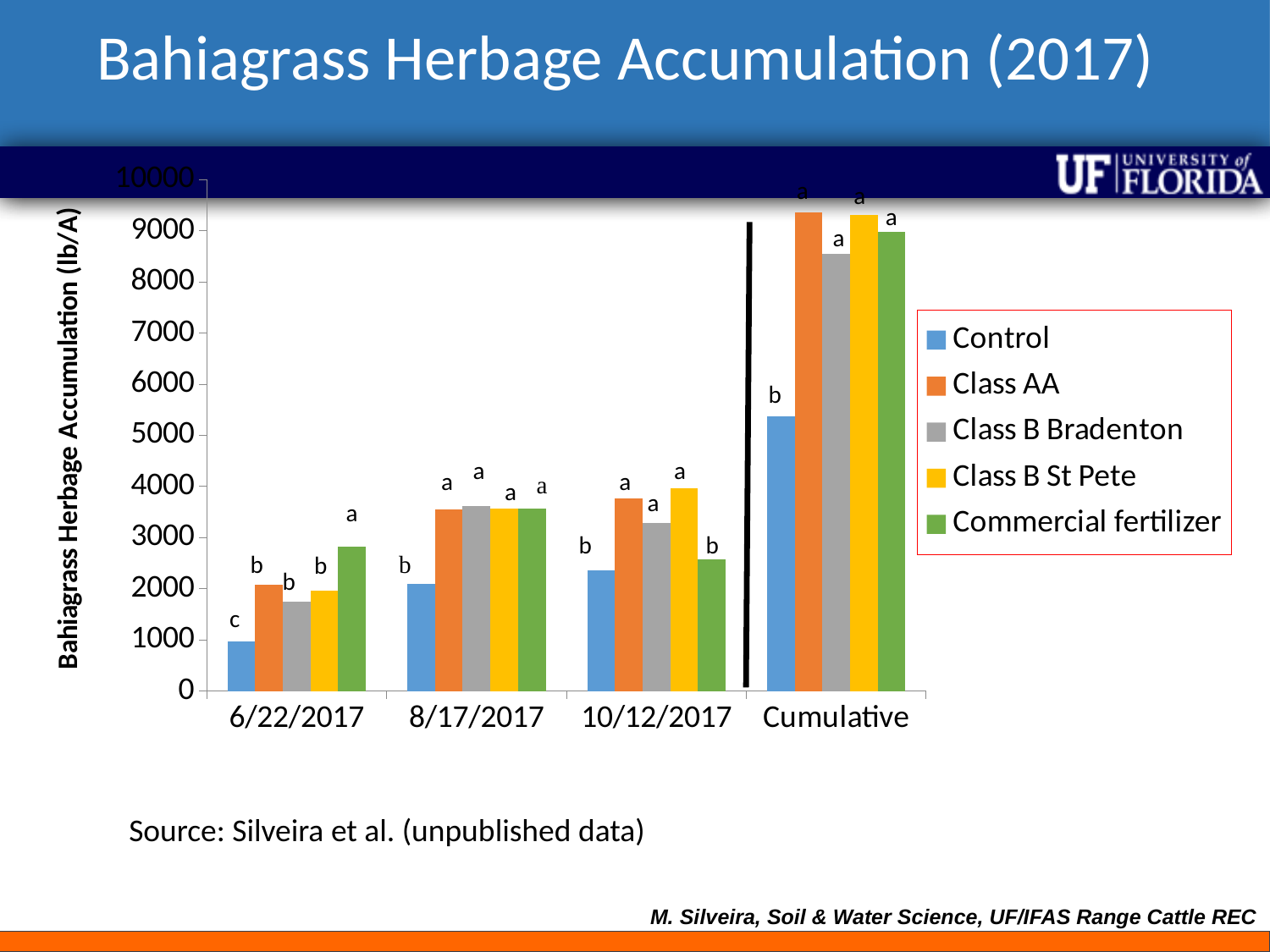

Bahiagrass Herbage Accumulation (2017)

### Chart

| Category | Control | Class AA | Class B Bradenton | Class B St Pete | Commercial fertilizer |
|---|---|---|---|---|---|
| 6/22/2017 | 968.5 | 2077.75 | 1755.8 | 1960.3500000000001 | 2823.4 |
| 8/17/2017 | 2097.0 | 3545.3999999999996 | 3615.6499999999996 | 3567.0 | 3576.4 |
| 10/12/2017 | 2355.4898920924534 | 3762.30906397616 | 3295.6342207266853 | 3957.8766380248517 | 2584.113923910694 |
| Cumulative | 5372.53147735072 | 9367.591816003145 | 8547.3013013532 | 9317.004274916086 | 8983.913923910693 |
Source: Silveira et al. (unpublished data)
M. Silveira, Soil & Water Science, UF/IFAS Range Cattle REC